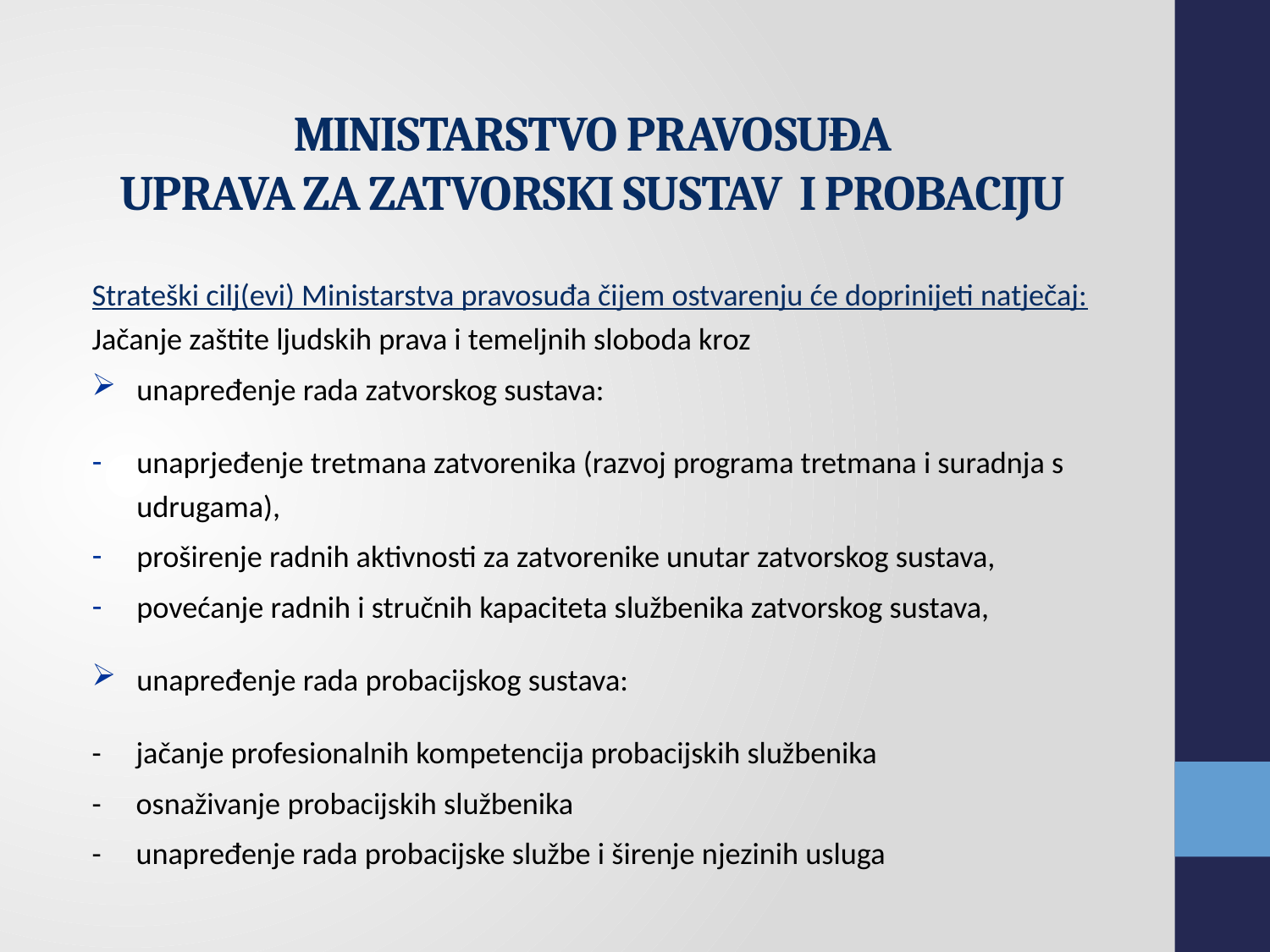

# Ministarstvo pravosuđa Uprava za zatvorski sustav  i probaciju

Strateški cilj(evi) Ministarstva pravosuđa čijem ostvarenju će doprinijeti natječaj: Jačanje zaštite ljudskih prava i temeljnih sloboda kroz
unapređenje rada zatvorskog sustava:

unaprjeđenje tretmana zatvorenika (razvoj programa tretmana i suradnja s udrugama),
proširenje radnih aktivnosti za zatvorenike unutar zatvorskog sustava,
povećanje radnih i stručnih kapaciteta službenika zatvorskog sustava,

unapređenje rada probacijskog sustava:

-     jačanje profesionalnih kompetencija probacijskih službenika
-     osnaživanje probacijskih službenika
-     unapređenje rada probacijske službe i širenje njezinih usluga